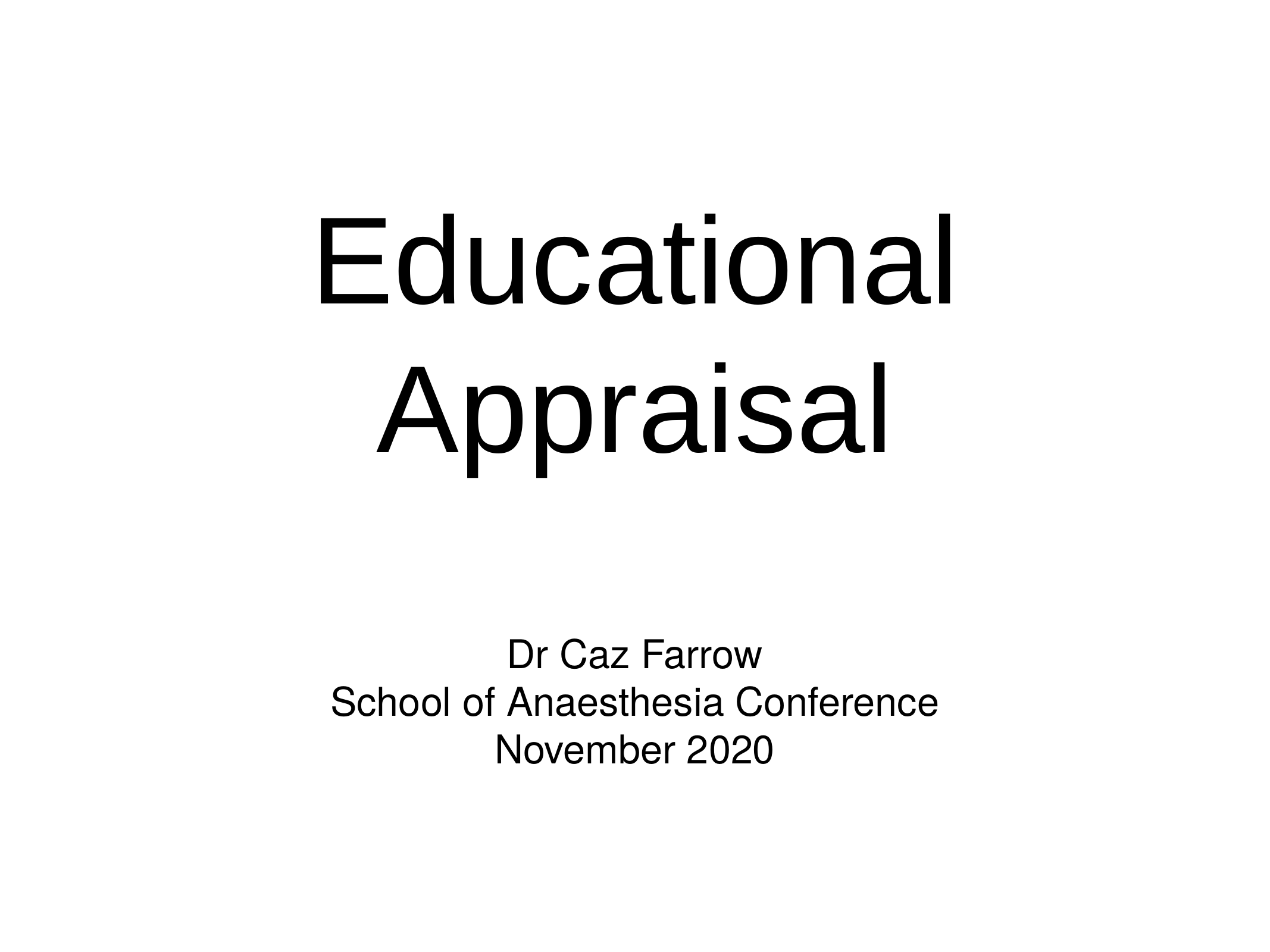

# Educational Appraisal
Dr Caz Farrow
School of Anaesthesia Conference
November 2020